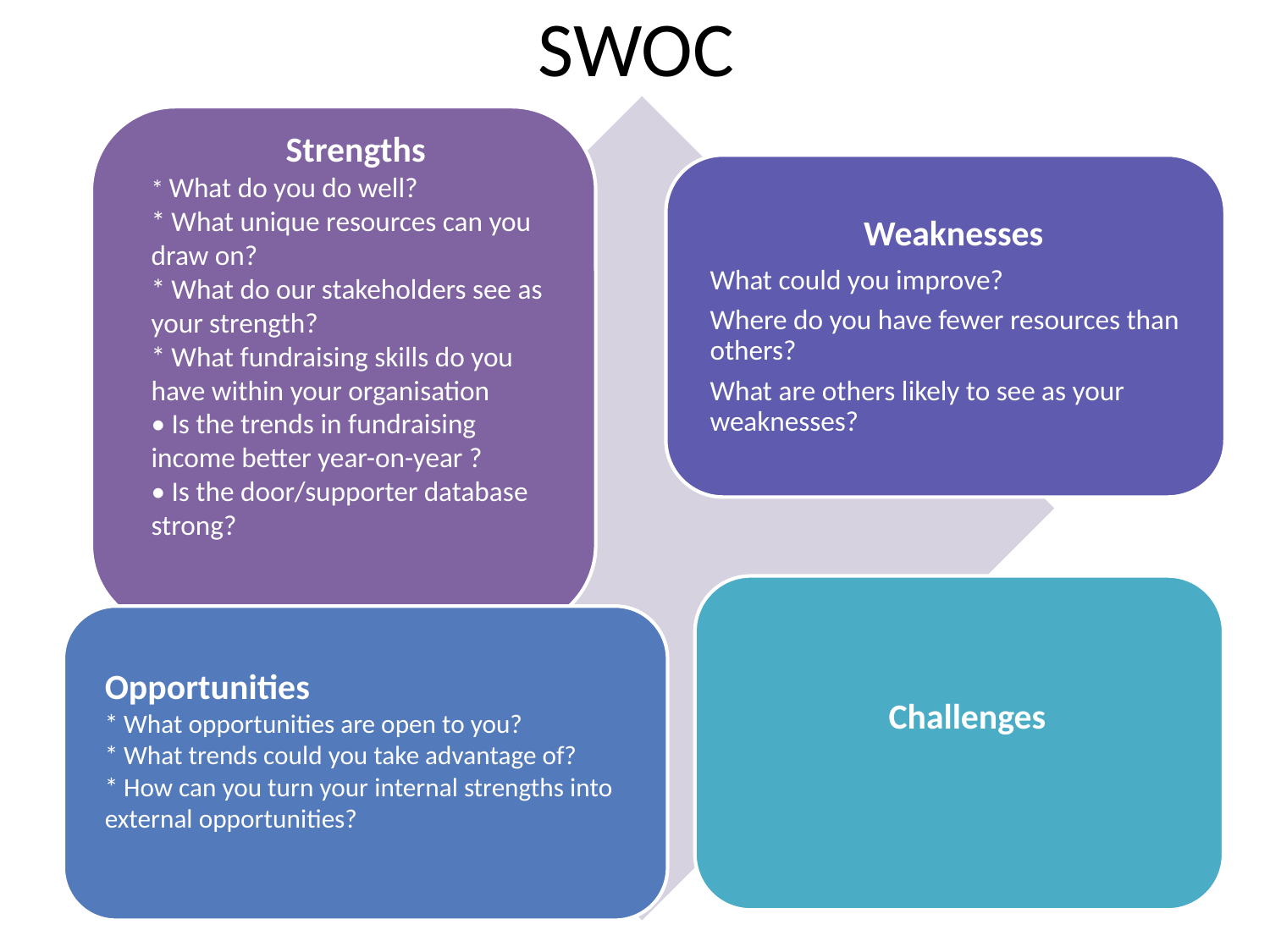

# SWOC
Strengths
* What do you do well?
* What unique resources can you draw on?
* What do our stakeholders see as your strength?
* What fundraising skills do you have within your organisation
• Is the trends in fundraising income better year-on-year ?
• Is the door/supporter database strong?

Weaknesses
What could you improve?
Where do you have fewer resources than others?
What are others likely to see as your weaknesses?
Opportunities
* What opportunities are open to you?
* What trends could you take advantage of?
* How can you turn your internal strengths into  external opportunities?

Challenges